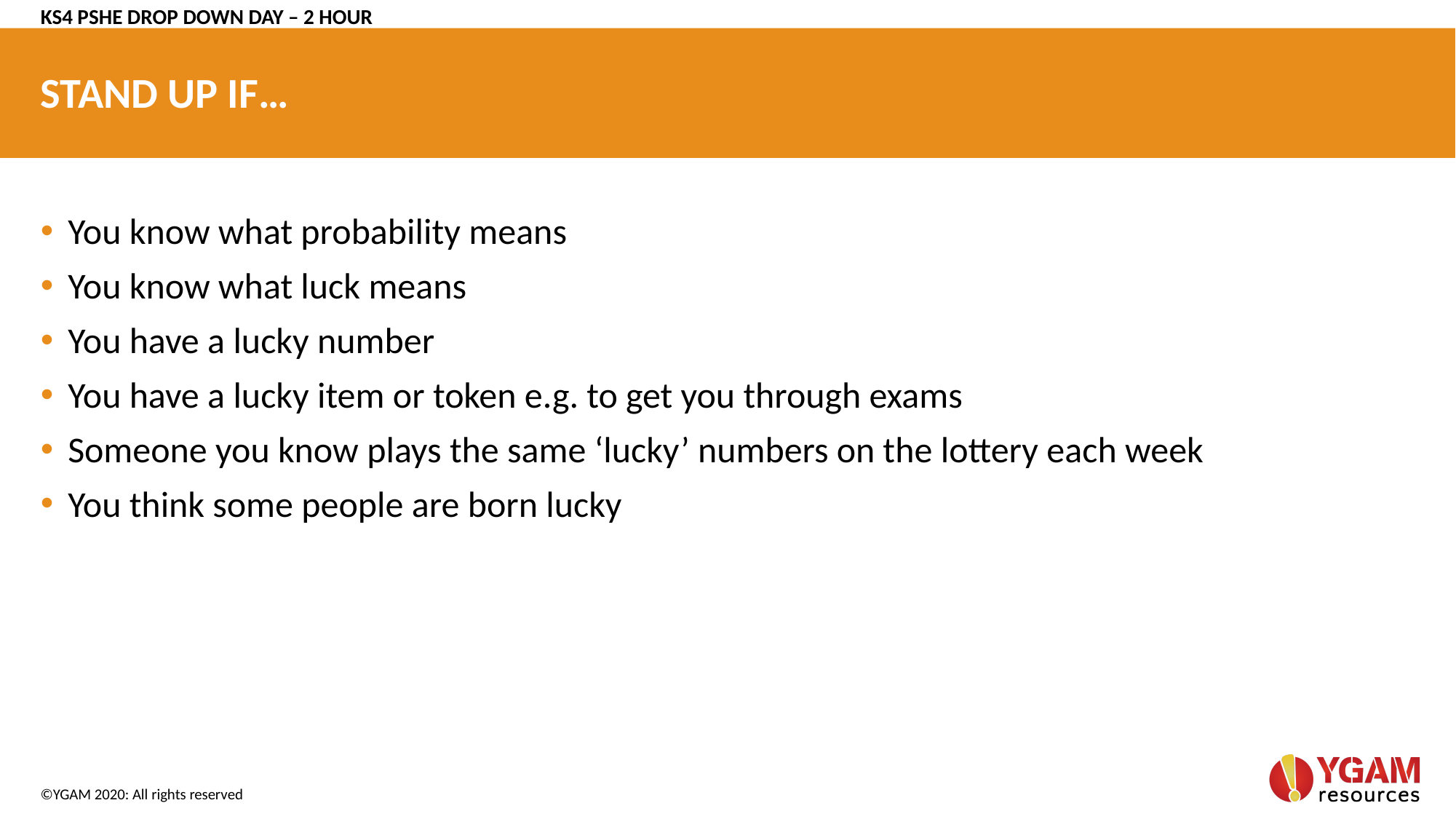

KS4 PSHE DROP DOWN DAY – 2 HOUR
# STAND UP IF…
You know what probability means
You know what luck means
You have a lucky number
You have a lucky item or token e.g. to get you through exams
Someone you know plays the same ‘lucky’ numbers on the lottery each week
You think some people are born lucky